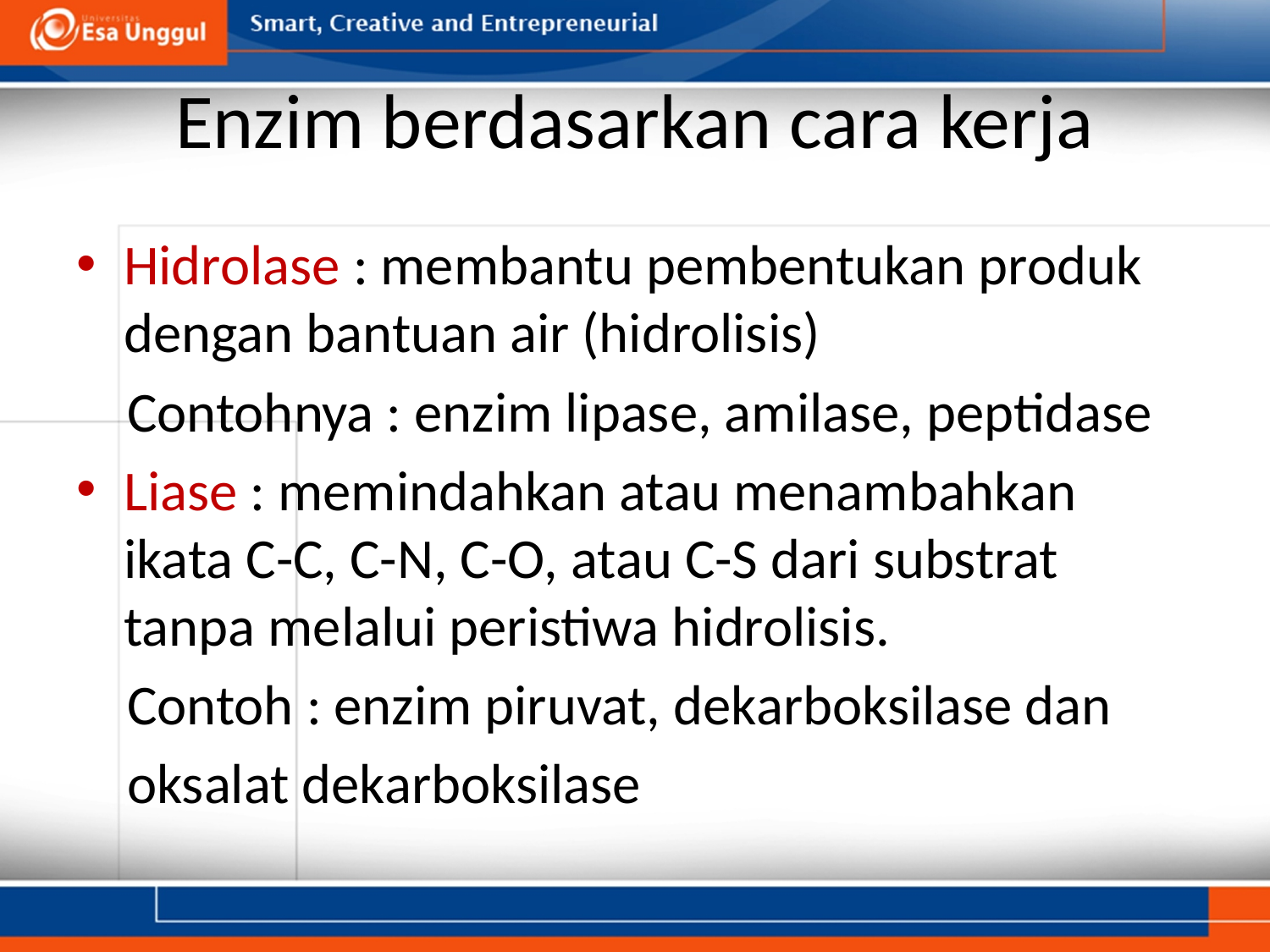

# Enzim berdasarkan cara kerja
Hidrolase : membantu pembentukan produk dengan bantuan air (hidrolisis)
    Contohnya : enzim lipase, amilase, peptidase
Liase : memindahkan atau menambahkan ikata C-C, C-N, C-O, atau C-S dari substrat tanpa melalui peristiwa hidrolisis.
    Contoh : enzim piruvat, dekarboksilase dan
    oksalat dekarboksilase